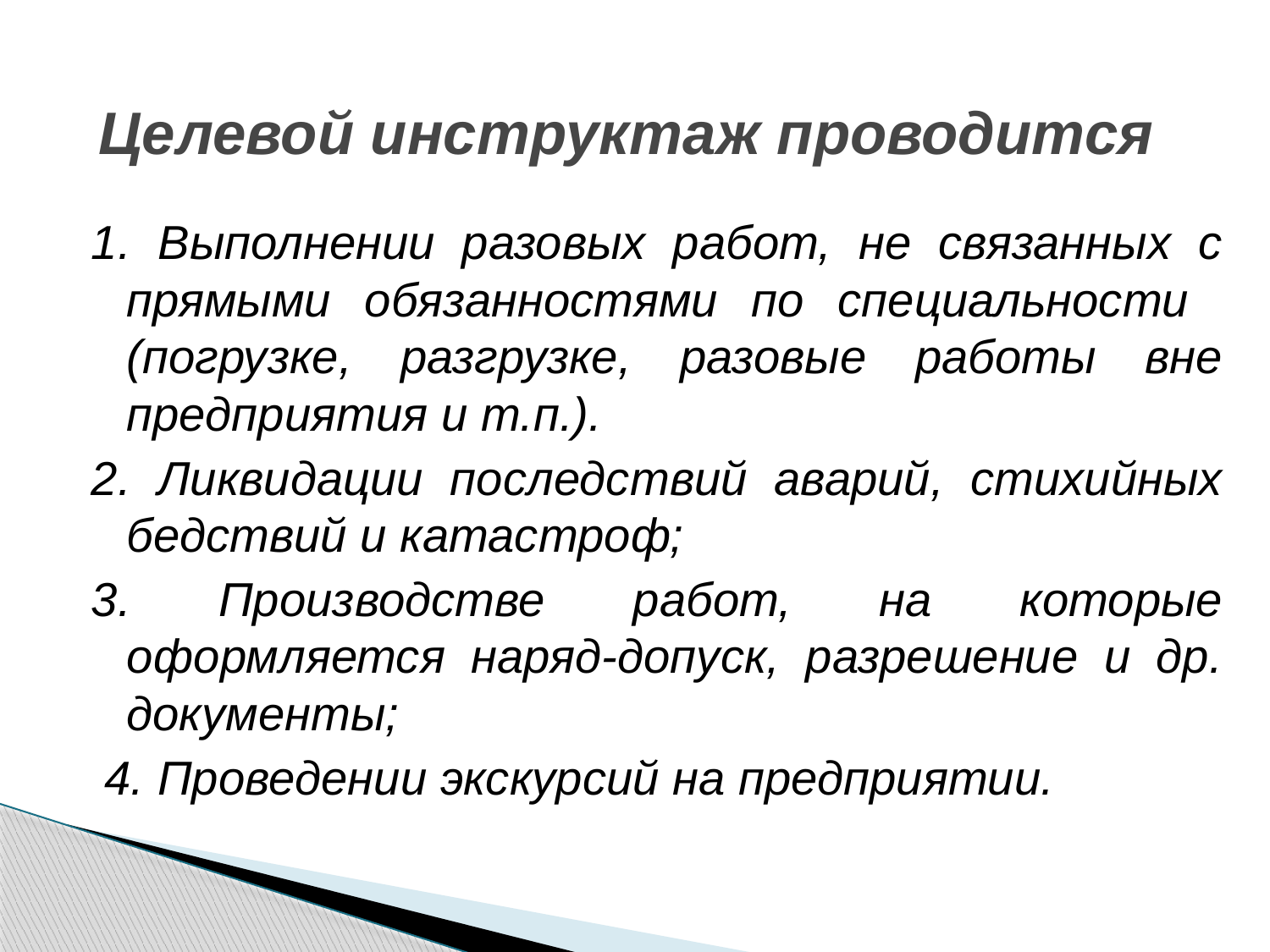

# Целевой инструктаж проводится
1. Выполнении разовых работ, не связанных с прямыми обязанностями по специальности  (погрузке, разгрузке, разовые работы вне предприятия и т.п.).
2. Ликвидации последствий аварий, стихийных бедствий и катастроф;
3. Производстве работ, на которые оформляется наряд-допуск, разрешение и др. документы;
 4. Проведении экскурсий на предприятии.